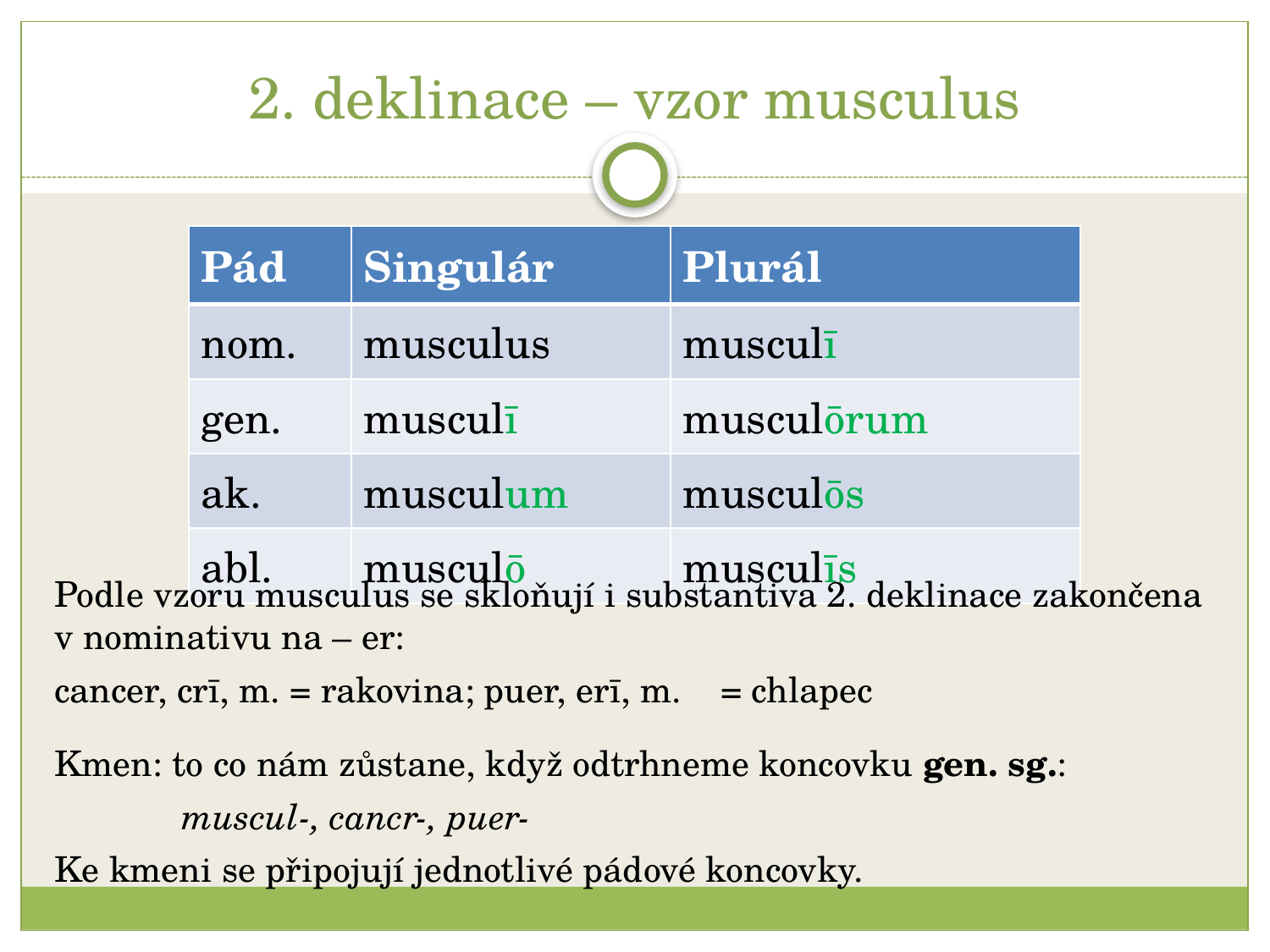

# 2. deklinace – vzor musculus
| Pád | Singulár | Plurál |
| --- | --- | --- |
| nom. | musculus | musculī |
| gen. | musculī | musculōrum |
| ak. | musculum | musculōs |
| abl. | musculō | musculīs |
Podle vzoru musculus se skloňují i substantiva 2. deklinace zakončena v nominativu na – er:
cancer, crī, m. = rakovina; puer, erī, m.    = chlapec

Kmen: to co nám zůstane, když odtrhneme koncovku gen. sg.:
	muscul-, cancr-, puer-
Ke kmeni se připojují jednotlivé pádové koncovky.